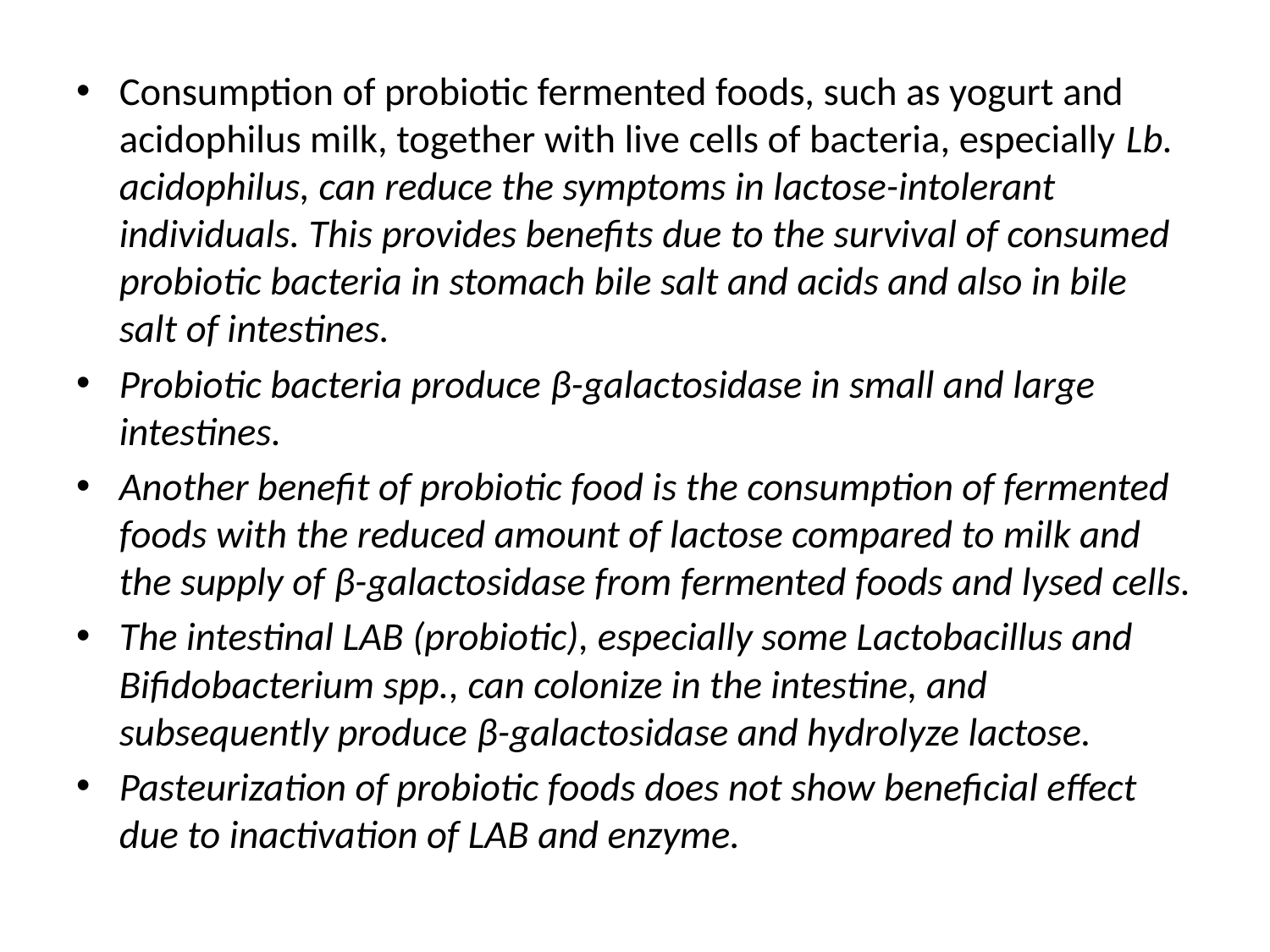

Consumption of probiotic fermented foods, such as yogurt and acidophilus milk, together with live cells of bacteria, especially Lb. acidophilus, can reduce the symptoms in lactose-intolerant individuals. This provides benefits due to the survival of consumed probiotic bacteria in stomach bile salt and acids and also in bile salt of intestines.
Probiotic bacteria produce β-galactosidase in small and large intestines.
Another benefit of probiotic food is the consumption of fermented foods with the reduced amount of lactose compared to milk and the supply of β-galactosidase from fermented foods and lysed cells.
The intestinal LAB (probiotic), especially some Lactobacillus and Bifidobacterium spp., can colonize in the intestine, and subsequently produce β-galactosidase and hydrolyze lactose.
Pasteurization of probiotic foods does not show beneficial effect due to inactivation of LAB and enzyme.